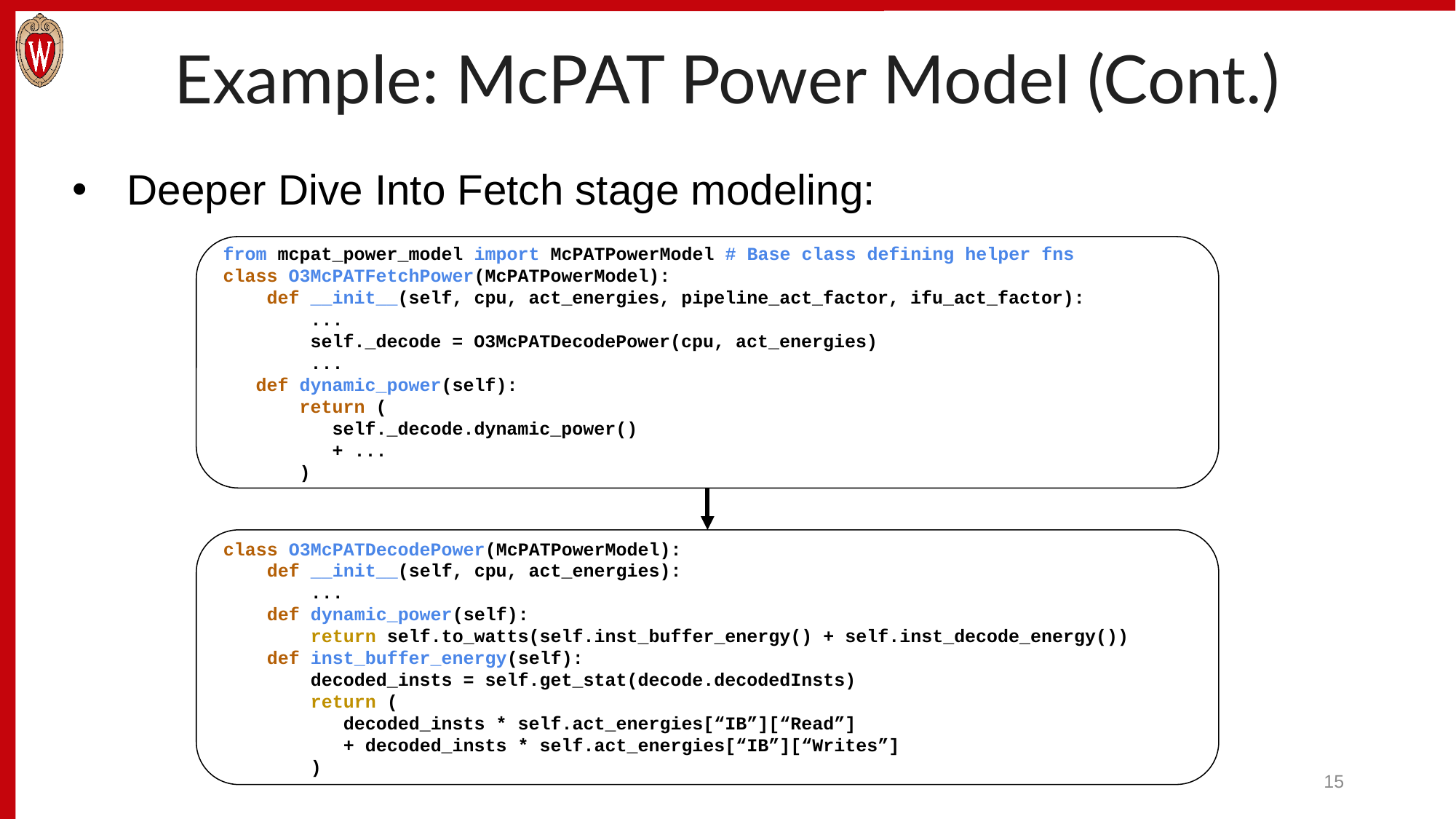

# Example: McPAT Power Model (Cont.)
Deeper Dive Into Fetch stage modeling:
from mcpat_power_model import McPATPowerModel # Base class defining helper fns
class O3McPATFetchPower(McPATPowerModel):
    def __init__(self, cpu, act_energies, pipeline_act_factor, ifu_act_factor):
        ...
        self._decode = O3McPATDecodePower(cpu, act_energies)
        ...
   def dynamic_power(self):
       return (
          self._decode.dynamic_power()
          + ...
       )
class O3McPATDecodePower(McPATPowerModel):
    def __init__(self, cpu, act_energies):
        ...
    def dynamic_power(self):
        return self.to_watts(self.inst_buffer_energy() + self.inst_decode_energy())
    def inst_buffer_energy(self):
        decoded_insts = self.get_stat(decode.decodedInsts)
        return (
           decoded_insts * self.act_energies[“IB”][“Read”]
           + decoded_insts * self.act_energies[“IB”][“Writes”]
        )
15